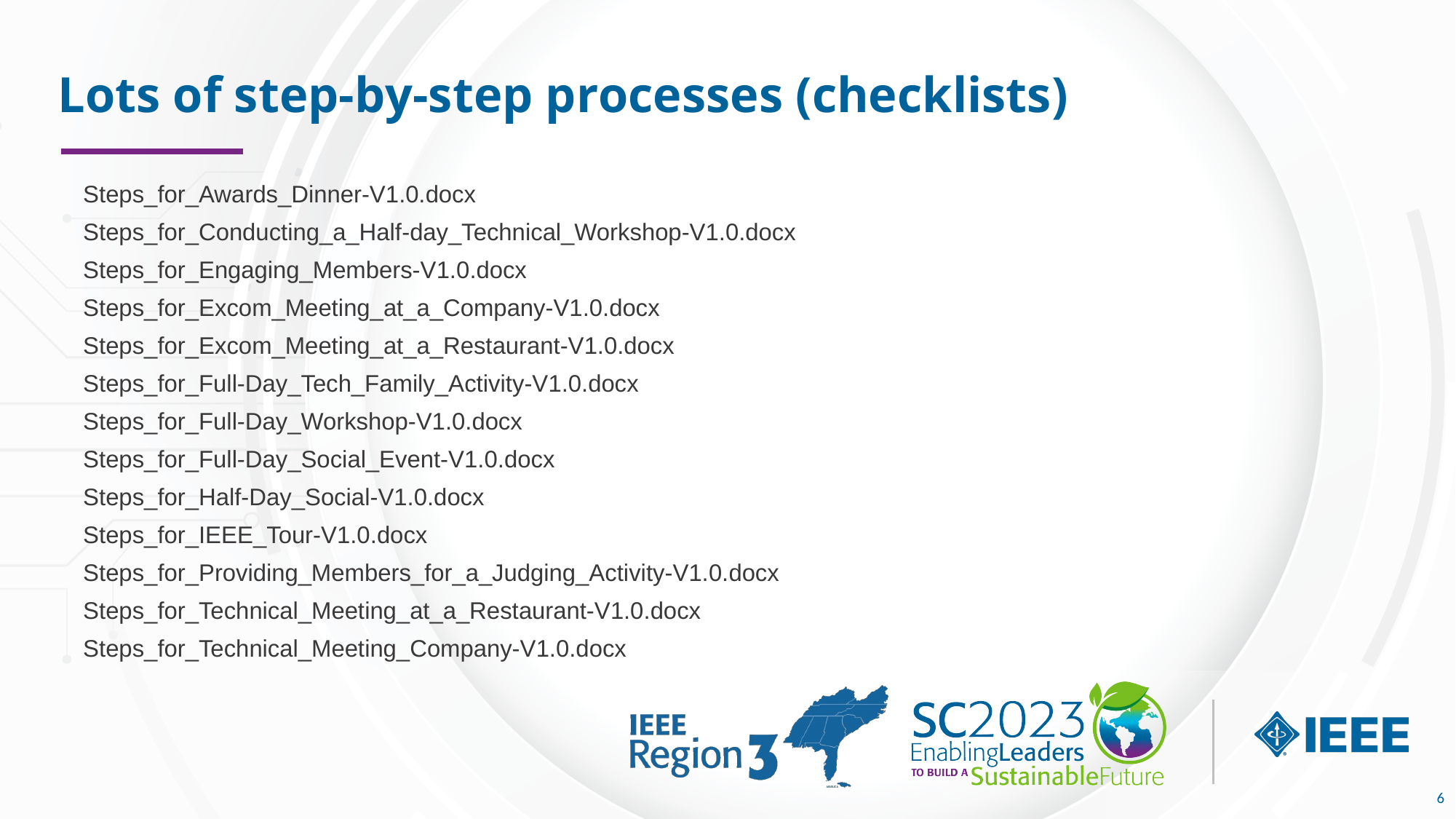

# Lots of step-by-step processes (checklists)
Steps_for_Awards_Dinner-V1.0.docx
Steps_for_Conducting_a_Half-day_Technical_Workshop-V1.0.docx
Steps_for_Engaging_Members-V1.0.docx
Steps_for_Excom_Meeting_at_a_Company-V1.0.docx
Steps_for_Excom_Meeting_at_a_Restaurant-V1.0.docx
Steps_for_Full-Day_Tech_Family_Activity-V1.0.docx
Steps_for_Full-Day_Workshop-V1.0.docx
Steps_for_Full-Day_Social_Event-V1.0.docx
Steps_for_Half-Day_Social-V1.0.docx
Steps_for_IEEE_Tour-V1.0.docx
Steps_for_Providing_Members_for_a_Judging_Activity-V1.0.docx
Steps_for_Technical_Meeting_at_a_Restaurant-V1.0.docx
Steps_for_Technical_Meeting_Company-V1.0.docx
6